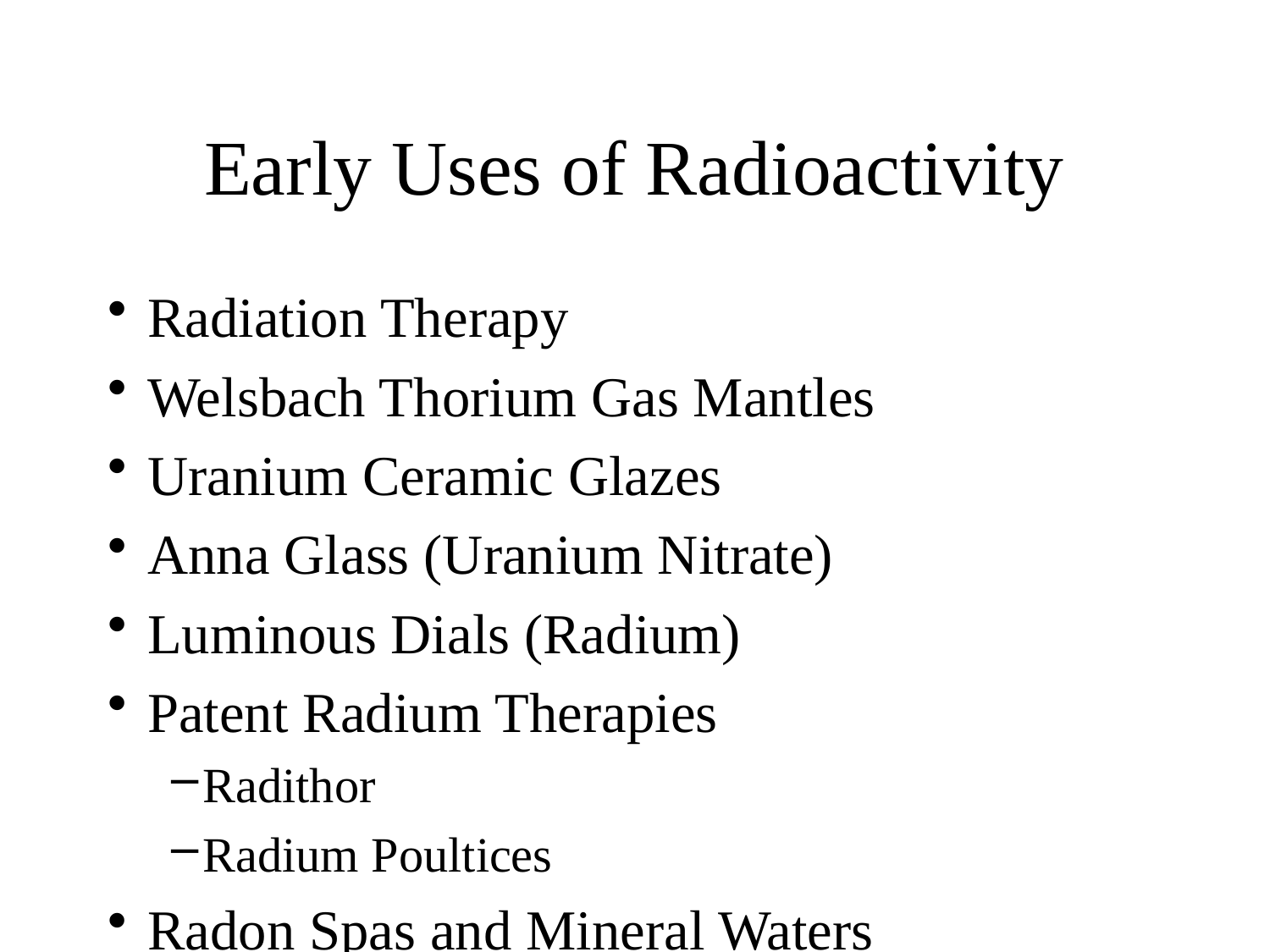

# Early Uses of Radioactivity
Radiation Therapy
Welsbach Thorium Gas Mantles
Uranium Ceramic Glazes
Anna Glass (Uranium Nitrate)
Luminous Dials (Radium)
Patent Radium Therapies
Radithor
Radium Poultices
Radon Spas and Mineral Waters
Revigator
Thoronator